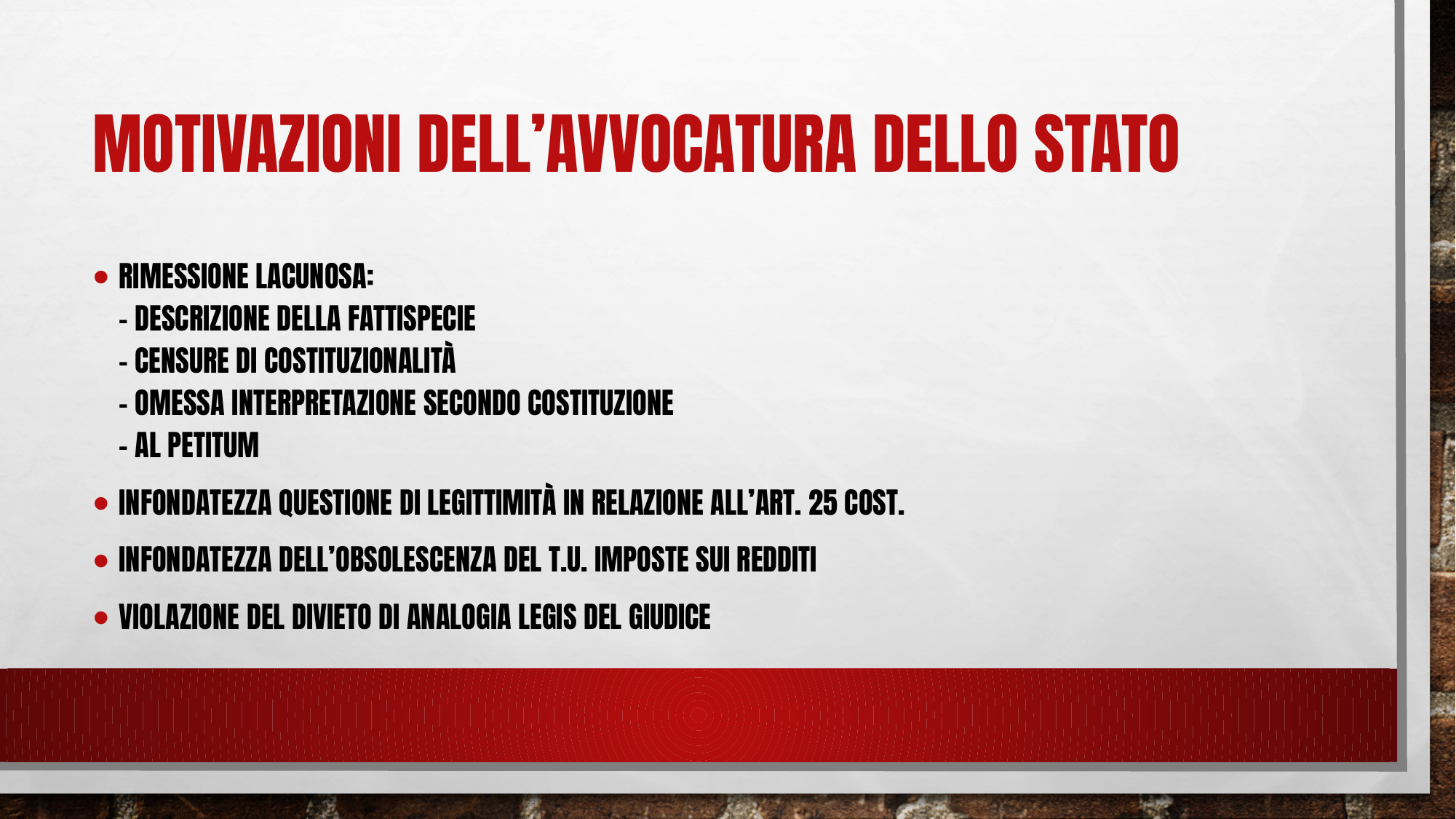

# MOTIVAZIONI DELL’AVVOCATURA DELLO STATO
RIMESSIONE LACUNOSA:
- Descrizione della fattispecie
- Censure di costituzionalità
- Omessa interpretazione secondo costituzione
- Al petitum
INFONDATEZZA QUESTIONE DI LEGITTIMITÀ IN RELAZIONE ALL’ART. 25 COST.
INFONDATEZZA DELL’OBSOLESCENZA DEL T.U. IMPOSTE SUI REDDITI
VIOLAZIONE DEL DIVIETO DI ANALOGIA LEGIS DEL GIUDICE